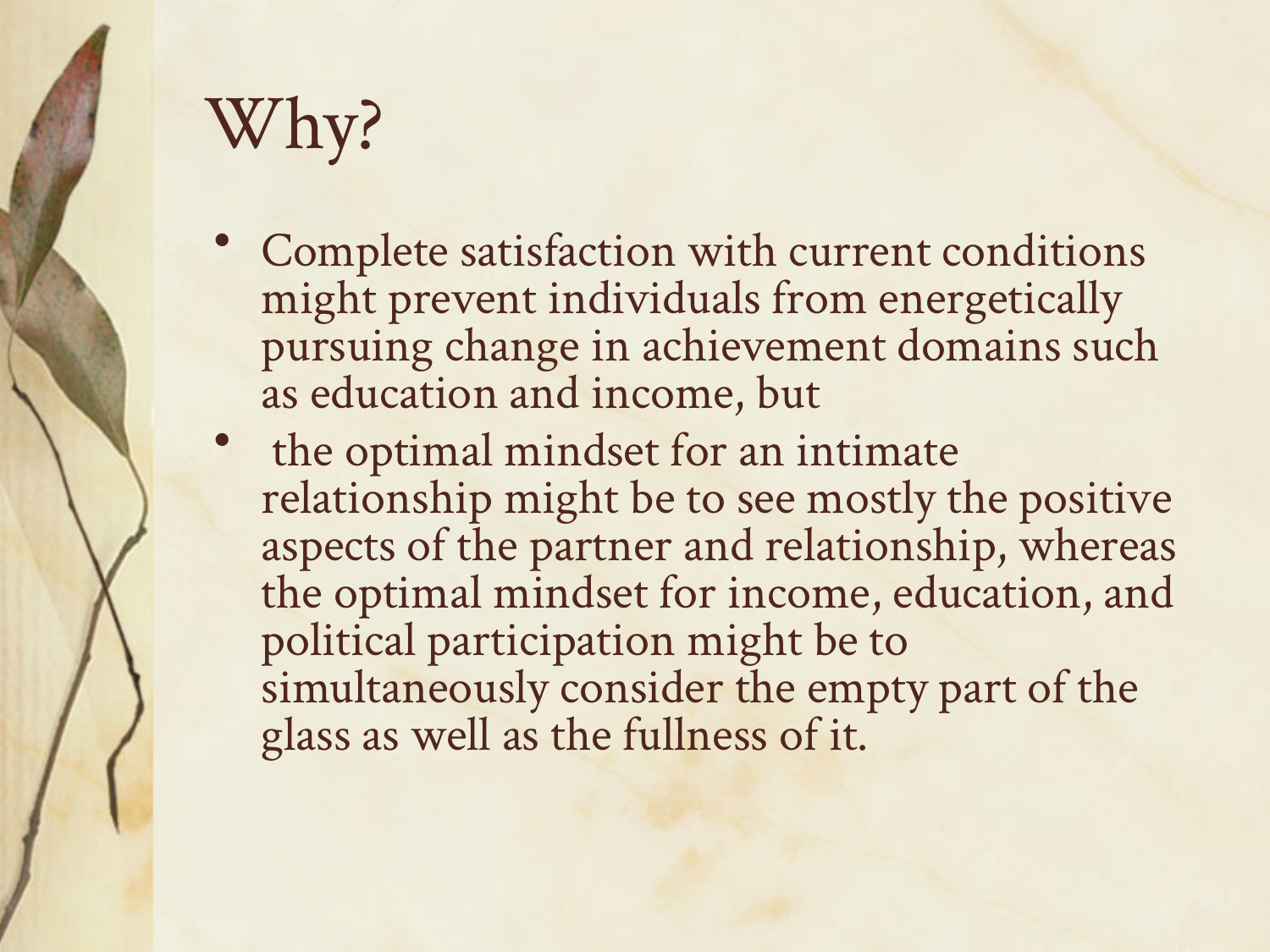

# Why?
Complete satisfaction with current conditions might prevent individuals from energetically pursuing change in achievement domains such as education and income, but
 the optimal mindset for an intimate relationship might be to see mostly the positive aspects of the partner and relationship, whereas the optimal mindset for income, education, and political participation might be to simultaneously consider the empty part of the glass as well as the fullness of it.